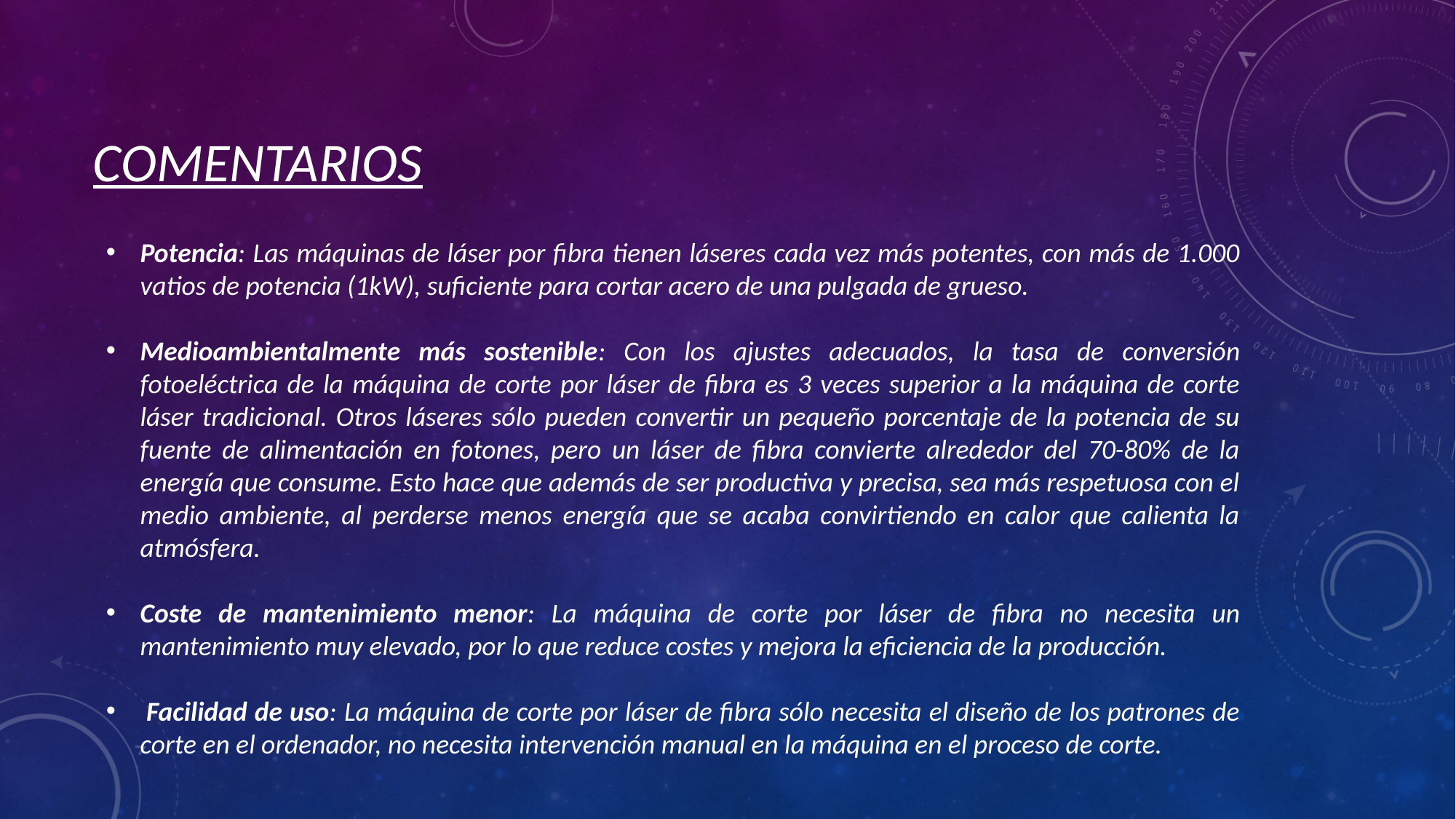

# COMENTARIOS
Potencia: Las máquinas de láser por fibra tienen láseres cada vez más potentes, con más de 1.000 vatios de potencia (1kW), suficiente para cortar acero de una pulgada de grueso.

Medioambientalmente más sostenible: Con los ajustes adecuados, la tasa de conversión fotoeléctrica de la máquina de corte por láser de fibra es 3 veces superior a la máquina de corte láser tradicional. Otros láseres sólo pueden convertir un pequeño porcentaje de la potencia de su fuente de alimentación en fotones, pero un láser de fibra convierte alrededor del 70-80% de la energía que consume. Esto hace que además de ser productiva y precisa, sea más respetuosa con el medio ambiente, al perderse menos energía que se acaba convirtiendo en calor que calienta la atmósfera.

Coste de mantenimiento menor: La máquina de corte por láser de fibra no necesita un mantenimiento muy elevado, por lo que reduce costes y mejora la eficiencia de la producción.

 Facilidad de uso: La máquina de corte por láser de fibra sólo necesita el diseño de los patrones de corte en el ordenador, no necesita intervención manual en la máquina en el proceso de corte.